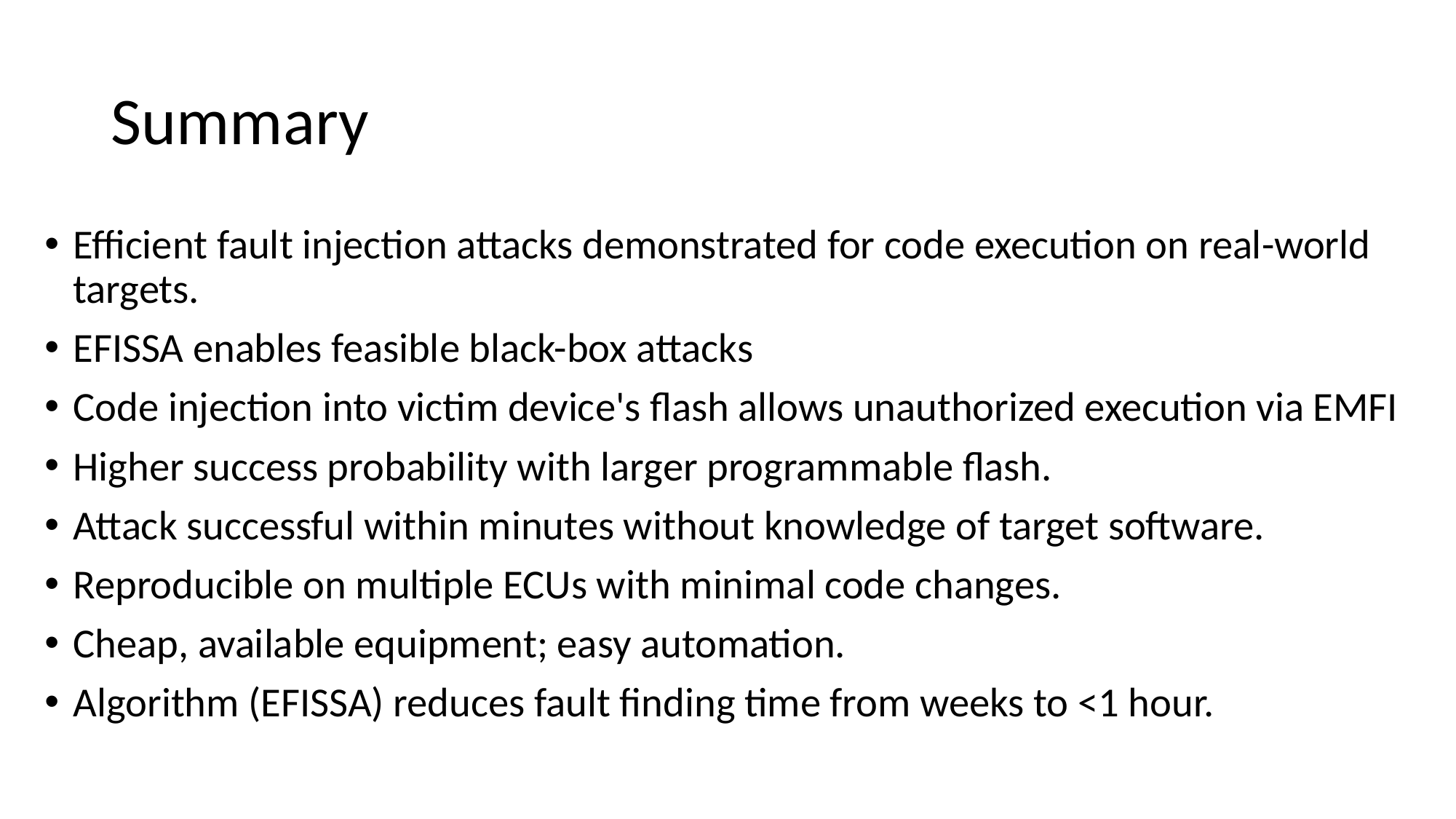

# Summary
Efficient fault injection attacks demonstrated for code execution on real-world targets.
EFISSA enables feasible black-box attacks
Code injection into victim device's flash allows unauthorized execution via EMFI
Higher success probability with larger programmable flash.
Attack successful within minutes without knowledge of target software.
Reproducible on multiple ECUs with minimal code changes.
Cheap, available equipment; easy automation.
Algorithm (EFISSA) reduces fault finding time from weeks to <1 hour.